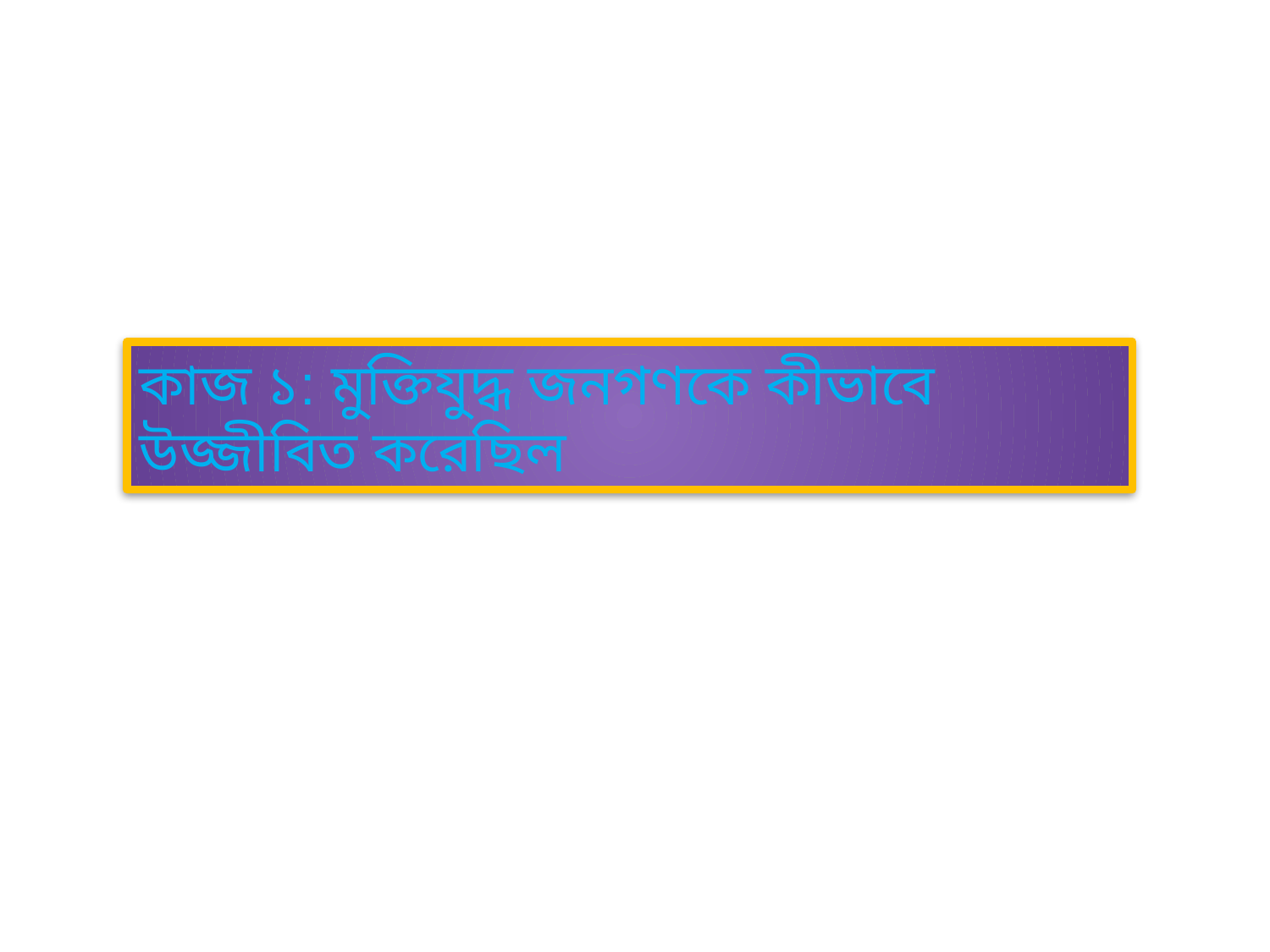

কাজ ১: মুক্তিযুদ্ধ জনগণকে কীভাবে উজ্জীবিত করেছিল